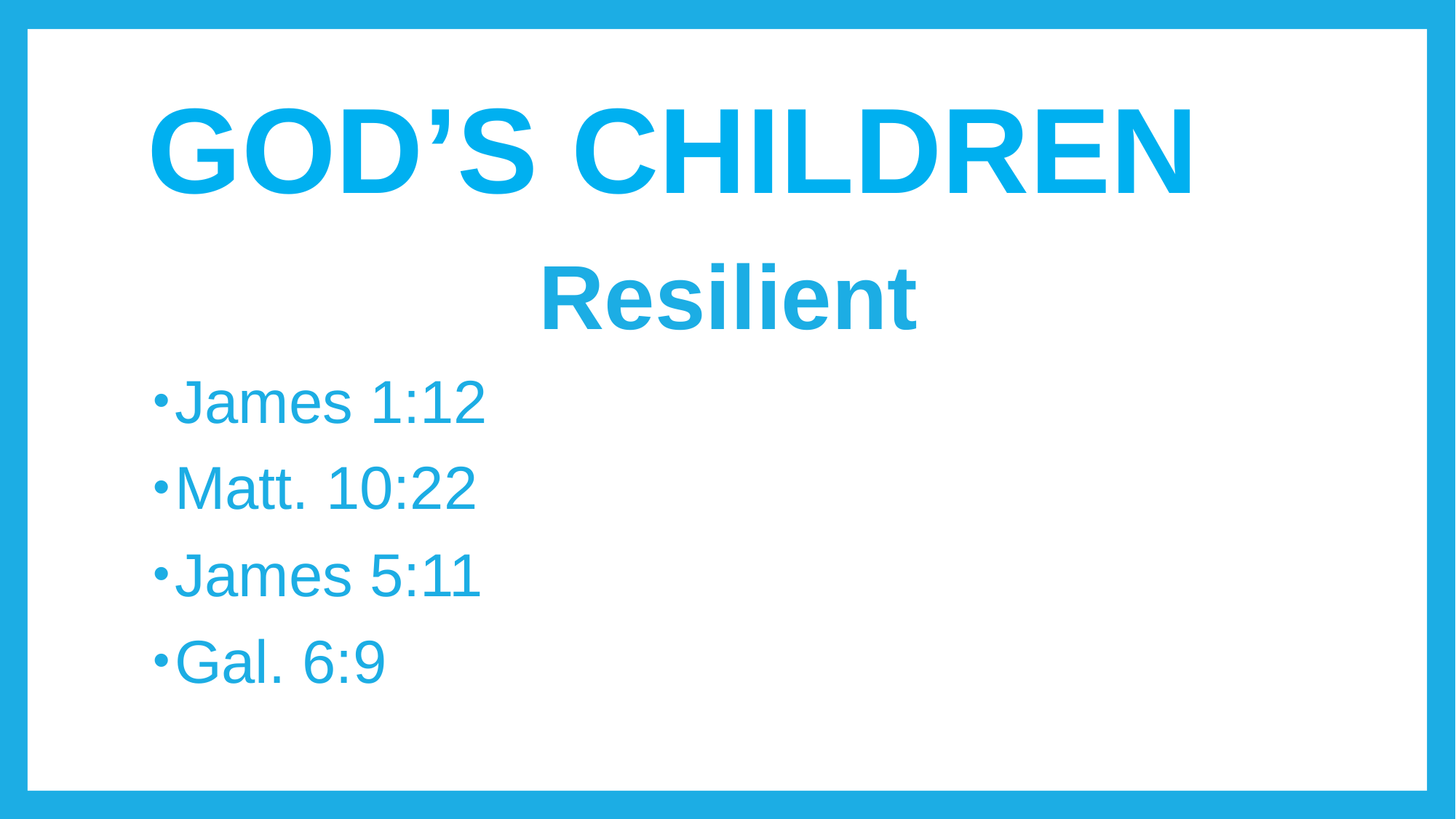

# God’s Children
Resilient
James 1:12
Matt. 10:22
James 5:11
Gal. 6:9